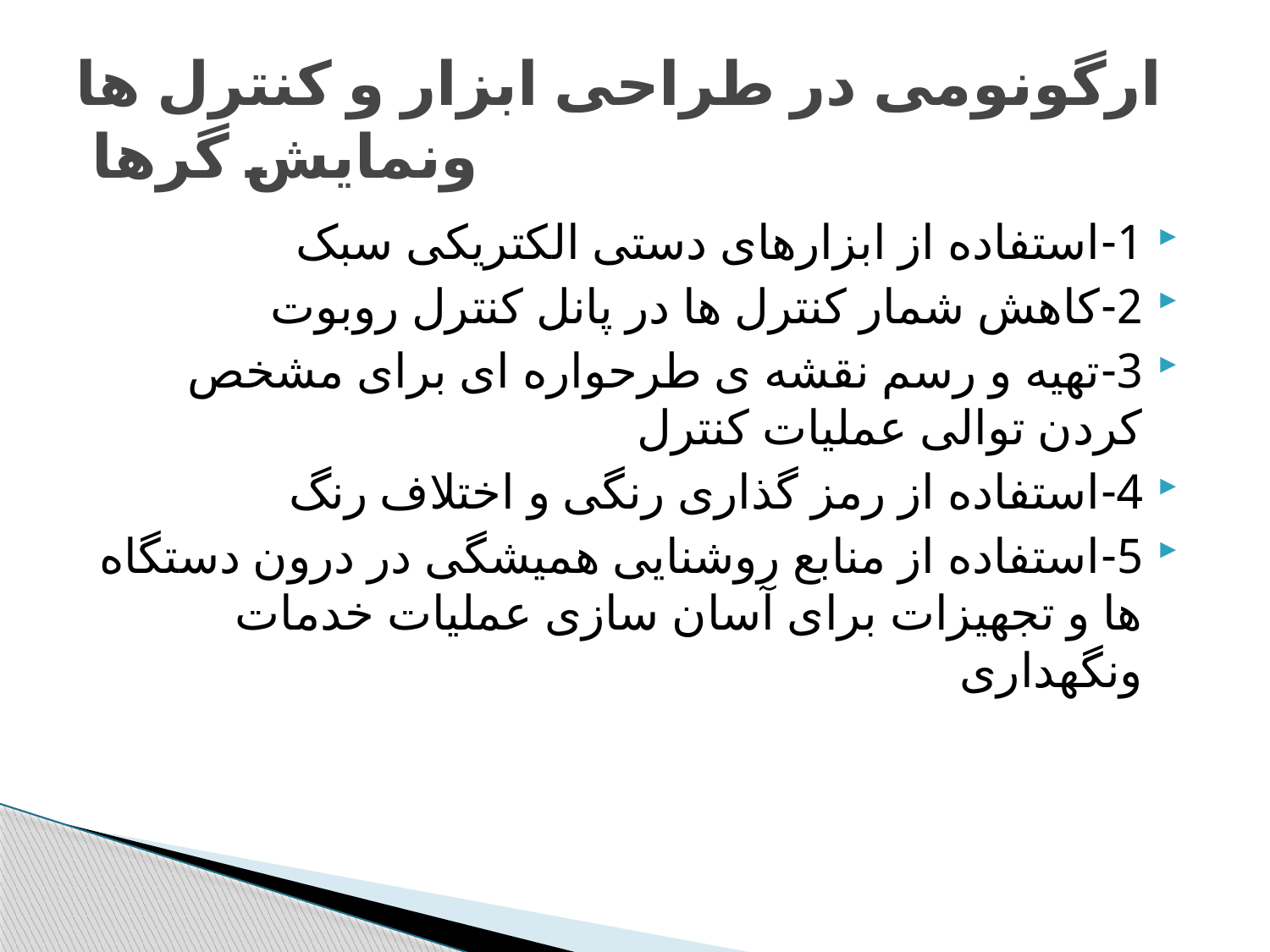

# ارگونومی در طراحی ابزار و کنترل ها ونمایش گرها
1-استفاده از ابزارهای دستی الکتریکی سبک
2-کاهش شمار کنترل ها در پانل کنترل روبوت
3-تهیه و رسم نقشه ی طرحواره ای برای مشخص کردن توالی عملیات کنترل
4-استفاده از رمز گذاری رنگی و اختلاف رنگ
5-استفاده از منابع روشنایی همیشگی در درون دستگاه ها و تجهیزات برای آسان سازی عملیات خدمات ونگهداری